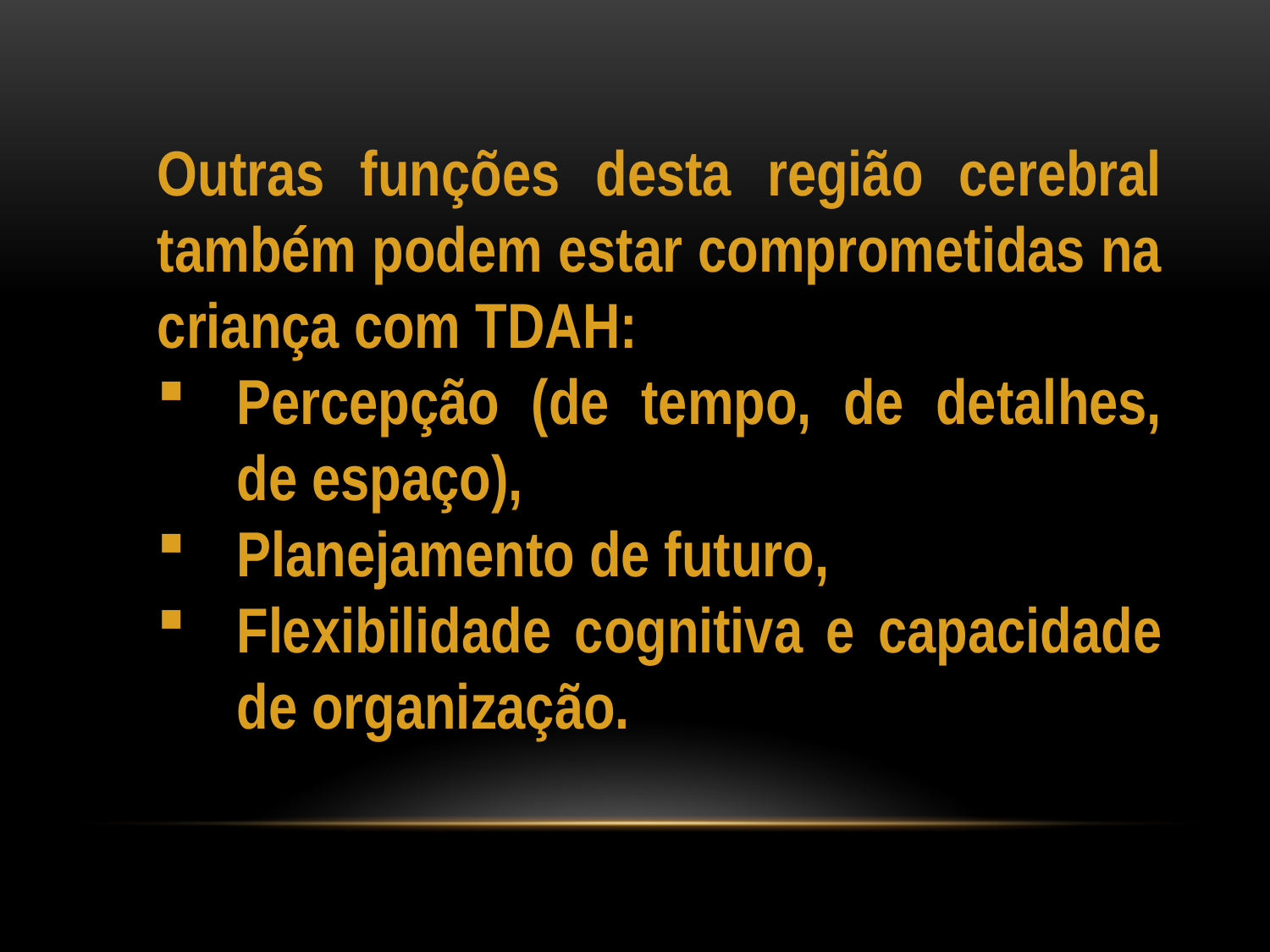

Outras funções desta região cerebral também podem estar comprometidas na criança com TDAH:
Percepção (de tempo, de detalhes, de espaço),
Planejamento de futuro,
Flexibilidade cognitiva e capacidade de organização.